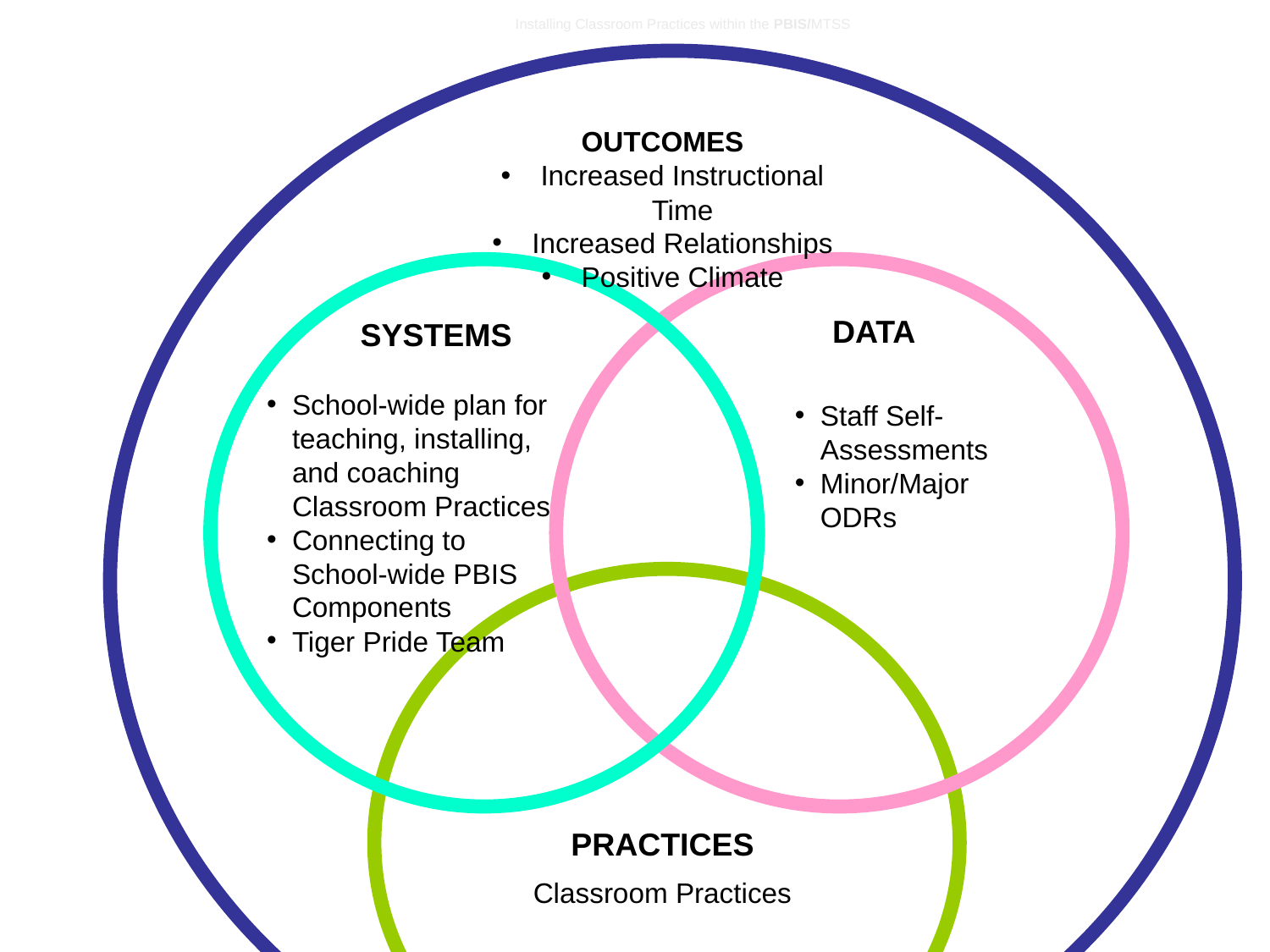

# Installing Classroom Practices within the PBIS/MTSS

OUTCOMES
Increased Instructional Time
Increased Relationships
Positive Climate

DATA
SYSTEMS
School-wide plan for teaching, installing, and coaching Classroom Practices
Connecting to School-wide PBIS Components
Tiger Pride Team
Staff Self-Assessments
Minor/Major ODRs
PRACTICES

Classroom Practices